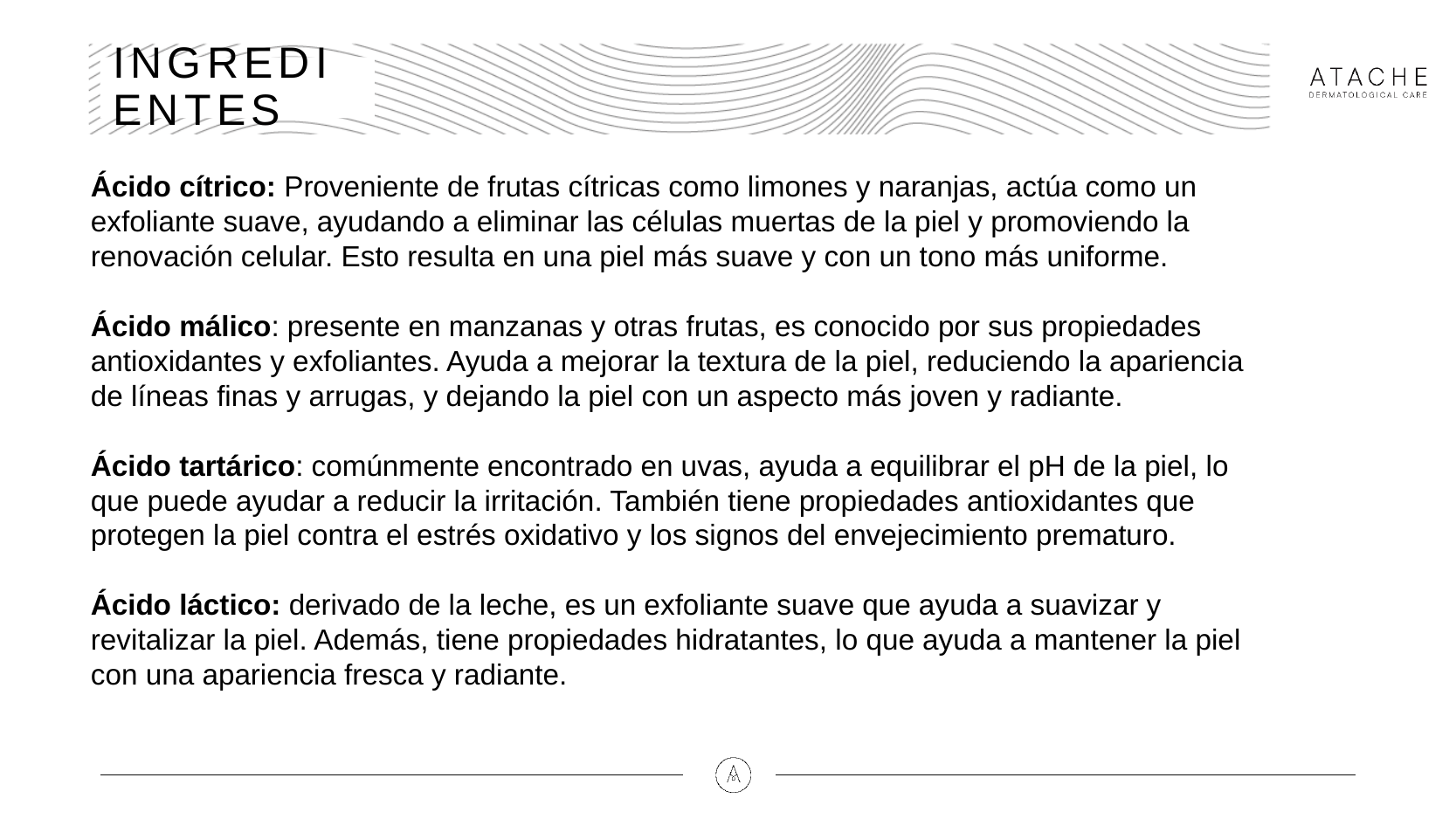

# INGREDIENTES
Ácido cítrico: Proveniente de frutas cítricas como limones y naranjas, actúa como un exfoliante suave, ayudando a eliminar las células muertas de la piel y promoviendo la renovación celular. Esto resulta en una piel más suave y con un tono más uniforme.

Ácido málico: presente en manzanas y otras frutas, es conocido por sus propiedades antioxidantes y exfoliantes. Ayuda a mejorar la textura de la piel, reduciendo la apariencia de líneas finas y arrugas, y dejando la piel con un aspecto más joven y radiante.

Ácido tartárico: comúnmente encontrado en uvas, ayuda a equilibrar el pH de la piel, lo que puede ayudar a reducir la irritación. También tiene propiedades antioxidantes que protegen la piel contra el estrés oxidativo y los signos del envejecimiento prematuro.

Ácido láctico: derivado de la leche, es un exfoliante suave que ayuda a suavizar y revitalizar la piel. Además, tiene propiedades hidratantes, lo que ayuda a mantener la piel con una apariencia fresca y radiante.